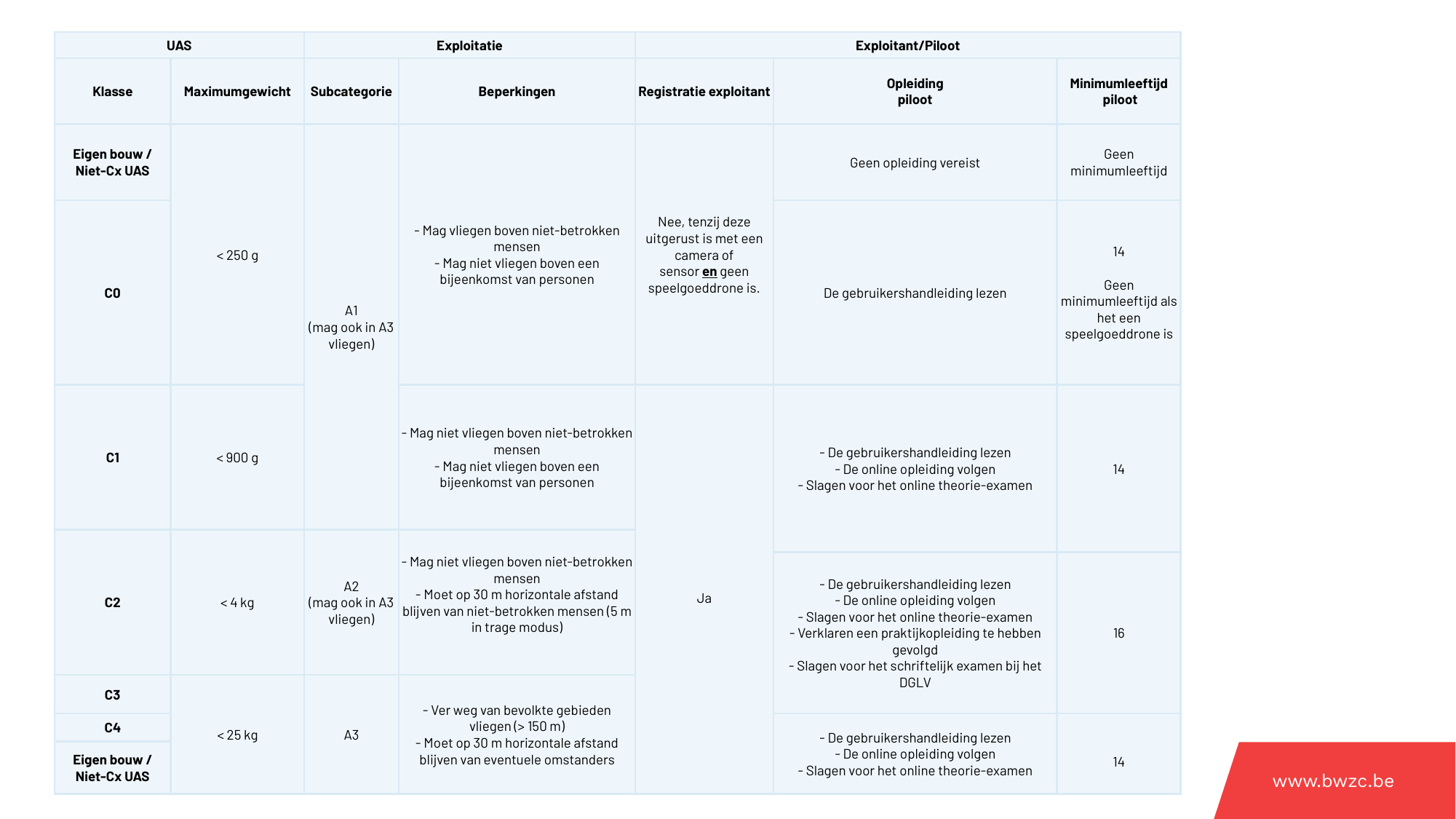

| UAS |  | Exploitatie |  | Exploitant/Piloot |  |  |
| --- | --- | --- | --- | --- | --- | --- |
| Klasse | Maximumgewicht | Subcategorie | Beperkingen | Registratie exploitant | Opleiding piloot | Minimumleeftijd  piloot |
| Eigen bouw / Niet-Cx UAS | < 250 g | A1 (mag ook in A3 vliegen) | - Mag vliegen boven niet-betrokken mensen - Mag niet vliegen boven een bijeenkomst van personen | Nee, tenzij deze uitgerust is met een camera of sensor en geen speelgoeddrone is. | Geen opleiding vereist | Geen minimumleeftijd |
| C0 |  |  |  |  | De gebruikershandleiding lezen | 14   Geen minimumleeftijd als het een speelgoeddrone is |
| C1 | < 900 g |  | - Mag niet vliegen boven niet-betrokken mensen - Mag niet vliegen boven een bijeenkomst van personen | Ja | - De gebruikershandleiding lezen - De online opleiding volgen - Slagen voor het online theorie-examen | 14 |
| C2 | < 4 kg | A2 (mag ook in A3 vliegen) | - Mag niet vliegen boven niet-betrokken mensen - Moet op 30 m horizontale afstand blijven van niet-betrokken mensen (5 m in trage modus) |  |  |  |
| C2 | < 4 kg | A2 (mag ook in A3 vliegen) | - Mag niet vliegen boven niet-betrokken mensen - Moet op 30 m horizontale afstand blijven van niet-betrokken mensen (5 m in trage modus) |  | - De gebruikershandleiding lezen - De online opleiding volgen - Slagen voor het online theorie-examen - Verklaren een praktijkopleiding te hebben gevolgd - Slagen voor het schriftelijk examen bij het DGLV | 16 |
| C3 | < 25 kg | A3 | - Ver weg van bevolkte gebieden vliegen (> 150 m) - Moet op 30 m horizontale afstand blijven van eventuele omstanders |  |  |  |
| C4 | < 25 kg | A3 | - Ver weg van bevolkte gebieden vliegen (> 150 m) - Moet op 30 m horizontale afstand blijven van eventuele omstanders |  | - De gebruikershandleiding lezen - De online opleiding volgen - Slagen voor het online theorie-examen | 14 |
| Eigen bouw / Niet-Cx UAS |  |  |  |  |  |  |